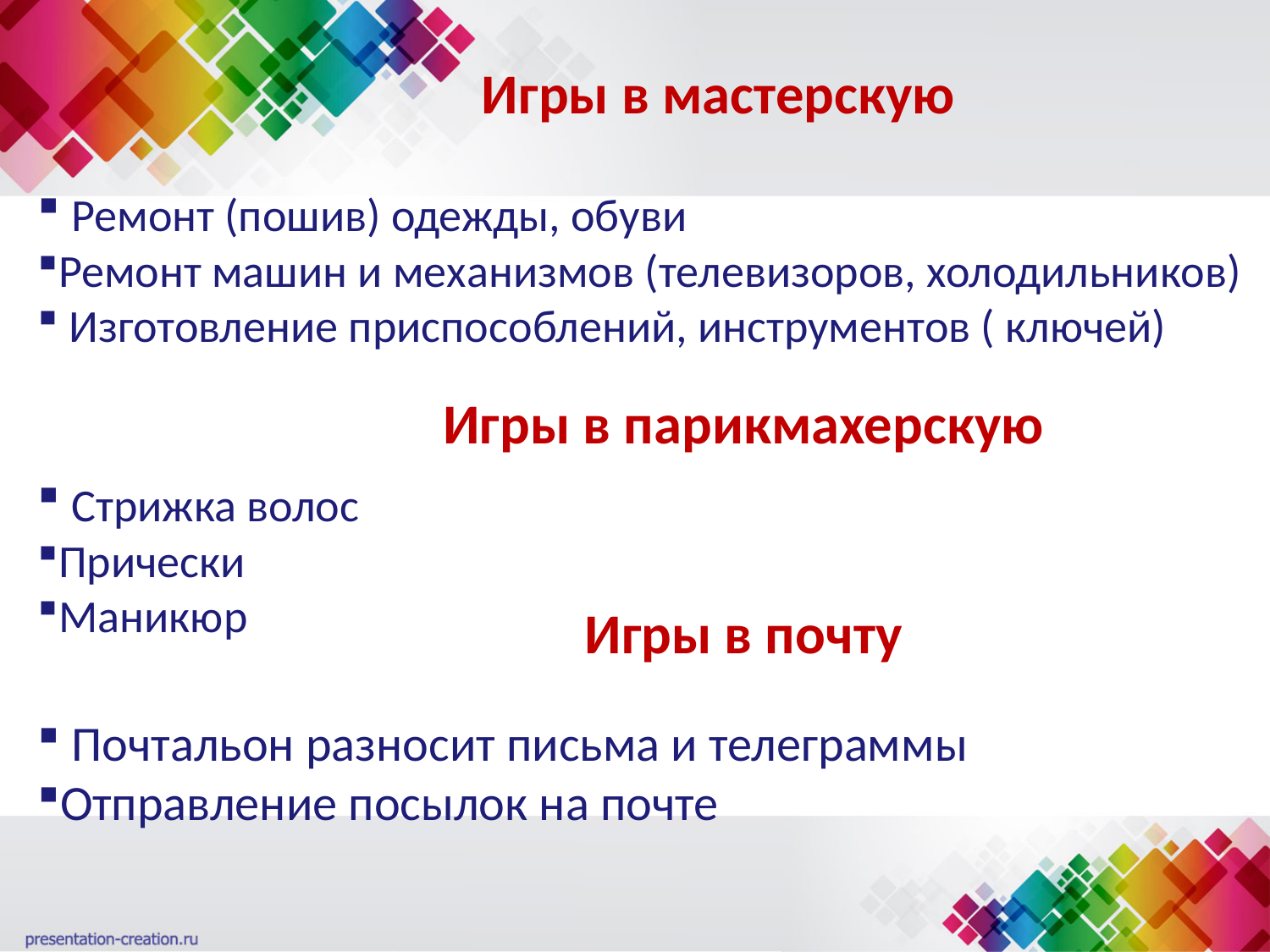

# Игры в мастерскую
 Ремонт (пошив) одежды, обуви
Ремонт машин и механизмов (телевизоров, холодильников)
 Изготовление приспособлений, инструментов ( ключей)
Игры в парикмахерскую
 Стрижка волос
Прически
Маникюр
Игры в почту
 Почтальон разносит письма и телеграммы
Отправление посылок на почте